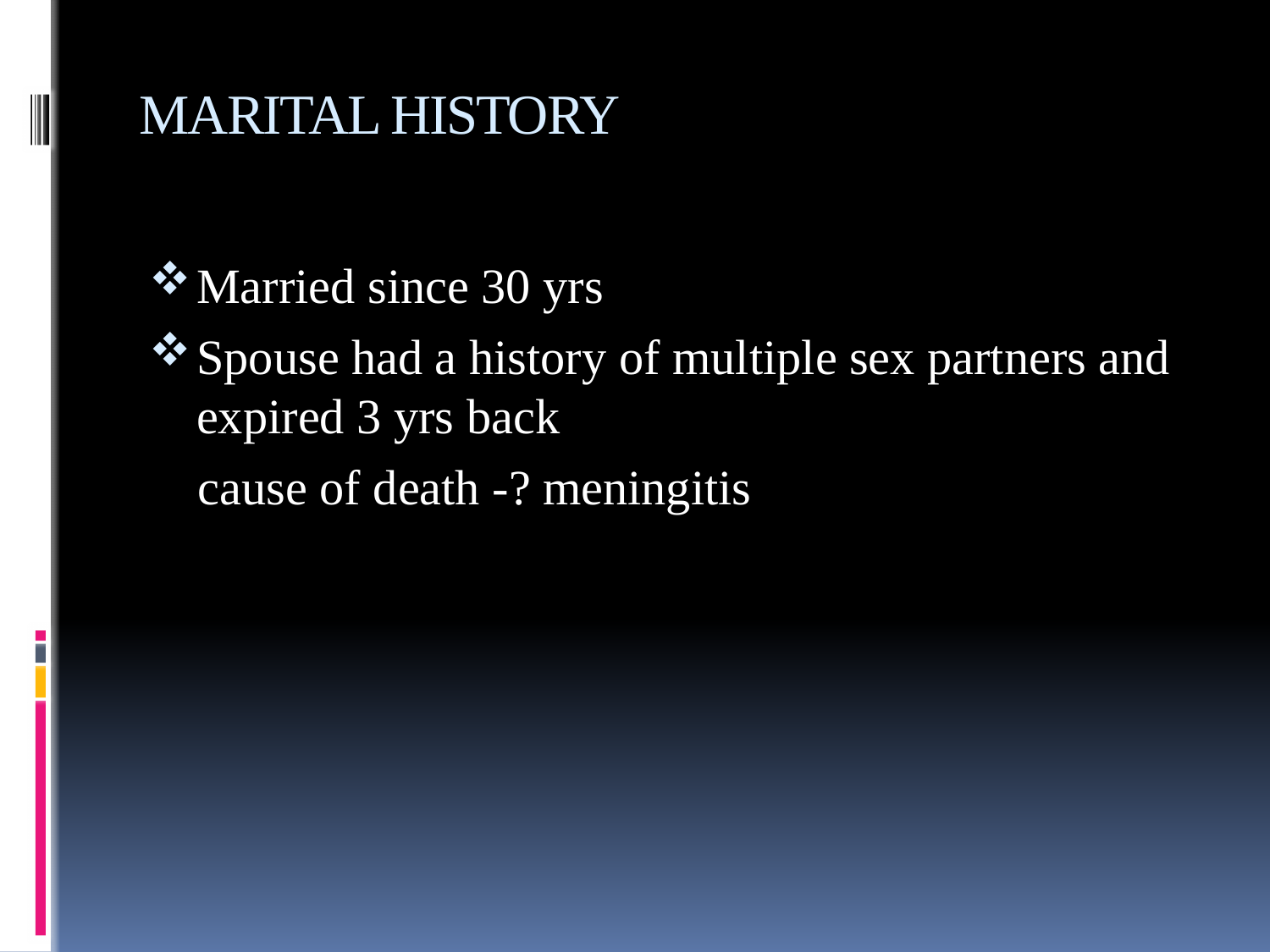

# MARITAL HISTORY
Married since 30 yrs
Spouse had a history of multiple sex partners and expired 3 yrs back
    cause of death -? meningitis